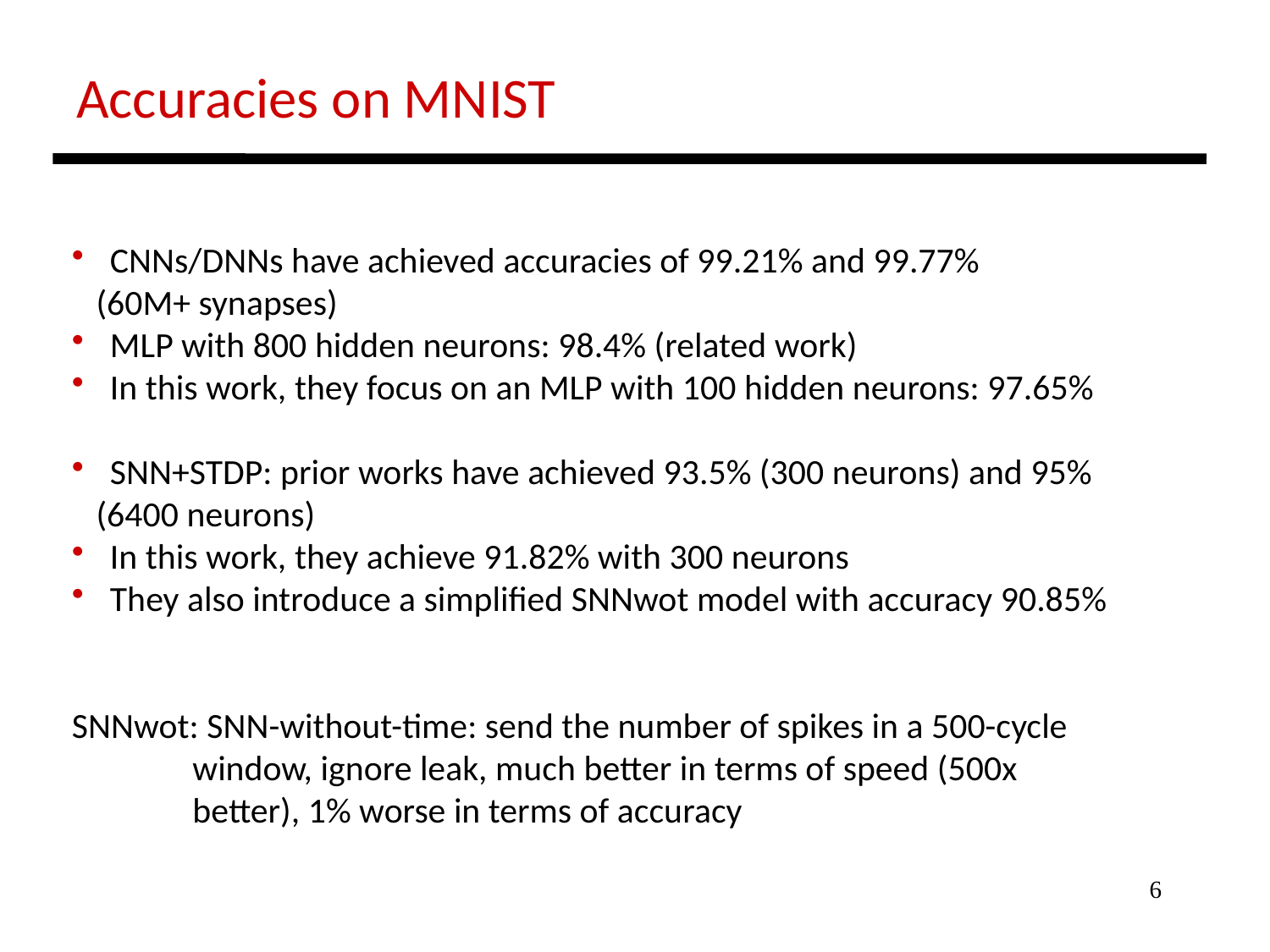

Accuracies on MNIST

 CNNs/DNNs have achieved accuracies of 99.21% and 99.77%
   (60M+ synapses)
 MLP with 800 hidden neurons: 98.4% (related work)
 In this work, they focus on an MLP with 100 hidden neurons: 97.65%

 SNN+STDP: prior works have achieved 93.5% (300 neurons) and 95%
   (6400 neurons)
 In this work, they achieve 91.82% with 300 neurons
 They also introduce a simplified SNNwot model with accuracy 90.85%

SNNwot: SNN-without-time: send the number of spikes in a 500-cycle
               window, ignore leak, much better in terms of speed (500x
               better), 1% worse in terms of accuracy
6